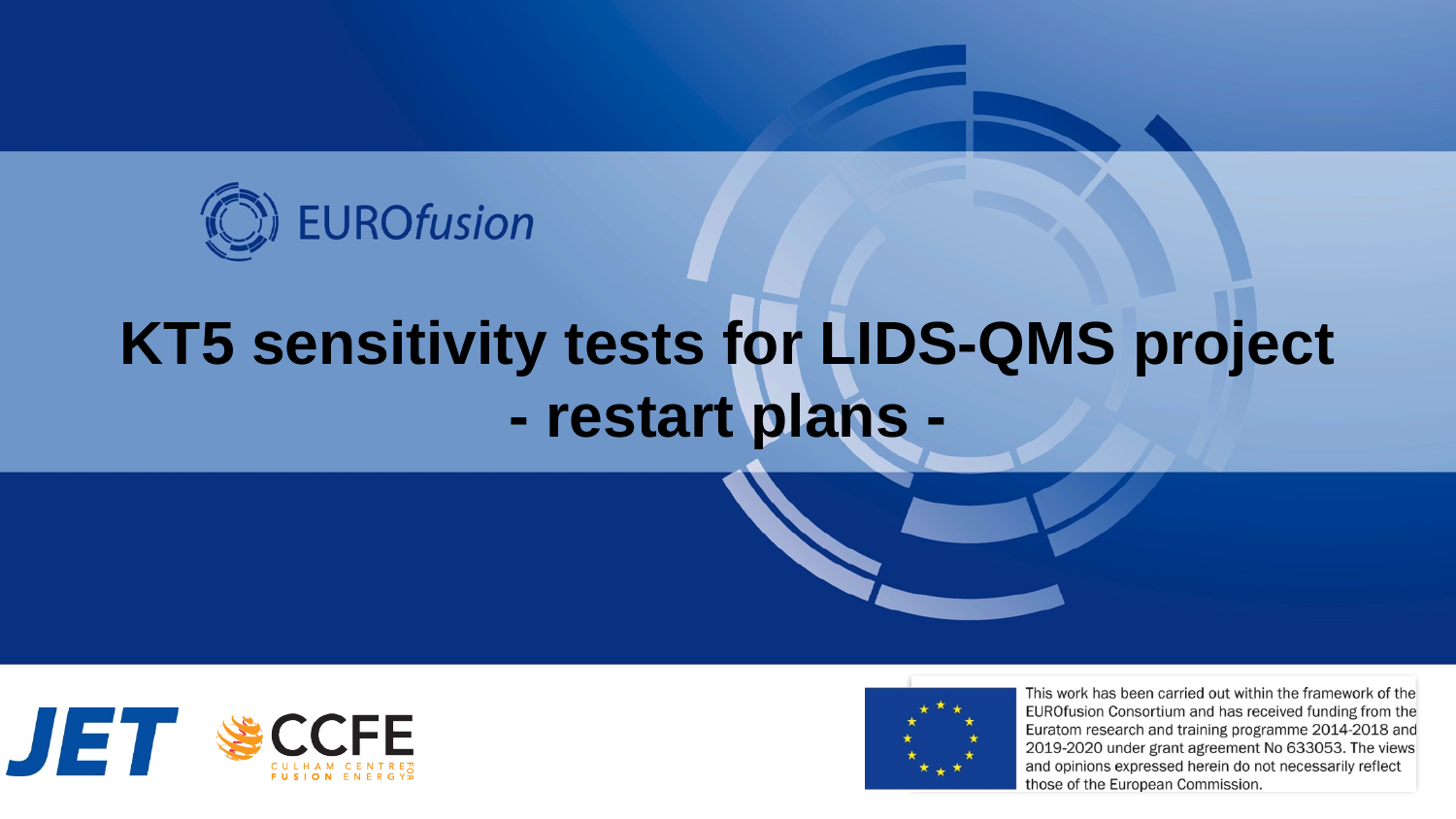

# KT5 sensitivity tests for LIDS-QMS project - restart plans -